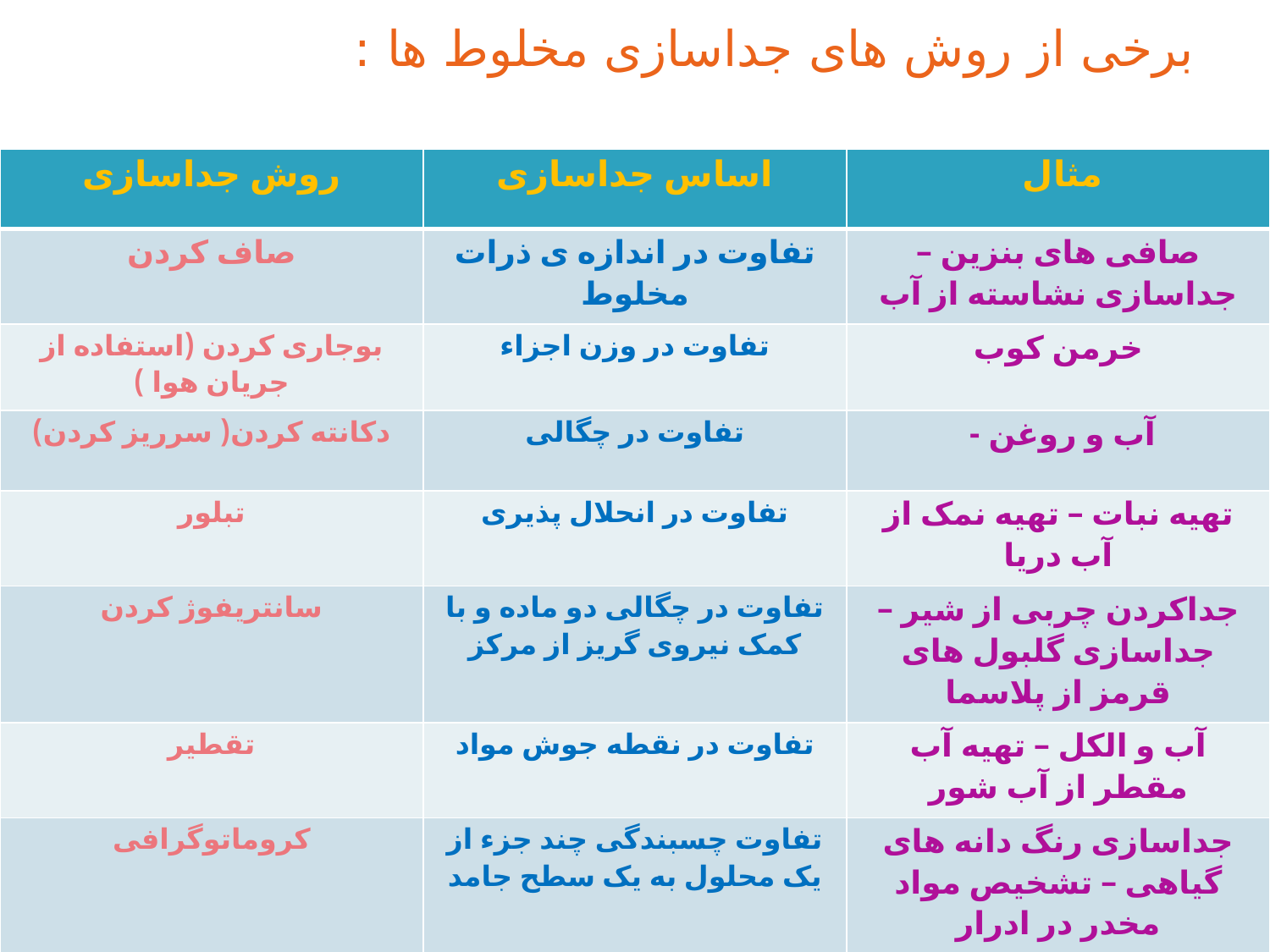

# برخی از روش های جداسازی مخلوط ها :
| روش جداسازی | اساس جداسازی | مثال |
| --- | --- | --- |
| صاف کردن | تفاوت در اندازه ی ذرات مخلوط | صافی های بنزین – جداسازی نشاسته از آب |
| بوجاری کردن (استفاده از جریان هوا ) | تفاوت در وزن اجزاء | خرمن کوب |
| دکانته کردن( سرریز کردن) | تفاوت در چگالی | آب و روغن - |
| تبلور | تفاوت در انحلال پذیری | تهیه نبات – تهیه نمک از آب دریا |
| سانتریفوژ کردن | تفاوت در چگالی دو ماده و با کمک نیروی گریز از مرکز | جداکردن چربی از شیر – جداسازی گلبول های قرمز از پلاسما |
| تقطیر | تفاوت در نقطه جوش مواد | آب و الکل – تهیه آب مقطر از آب شور |
| کروماتوگرافی | تفاوت چسبندگی چند جزء از یک محلول به یک سطح جامد | جداسازی رنگ دانه های گیاهی – تشخیص مواد مخدر در ادرار |
| استخراج به روش تغییر فاز | تفاوت حلالیت یک ماده در دو حلال مختلف | تهیه اسانس گل ها – جداسازی ید از آب |
| شناور سازی (فلوتاسیون) | تفاوت چگالی دو ماده نسبت به یک حلال | جداسازی خاک اره از شن |